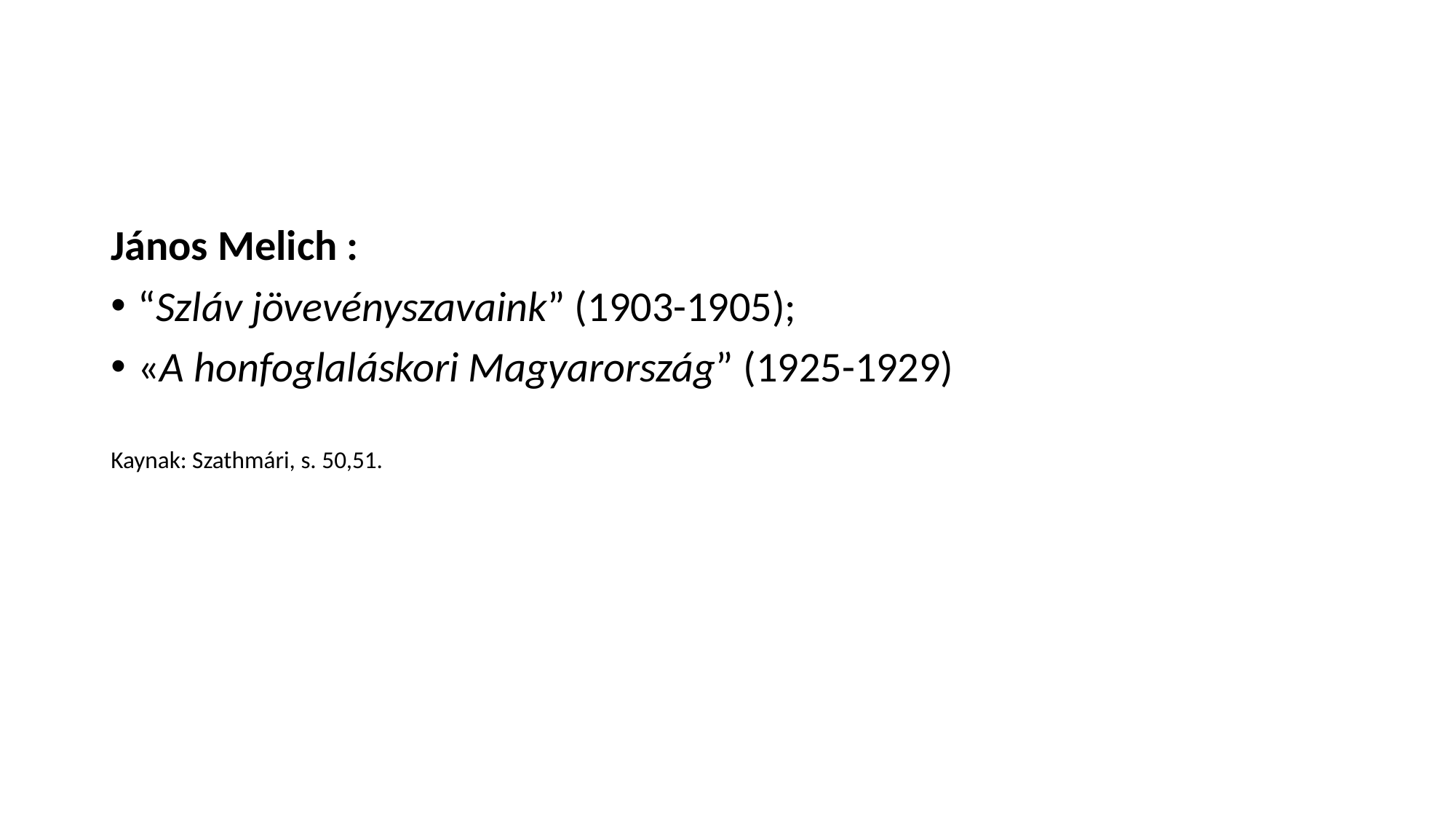

#
János Melich :
“Szláv jövevényszavaink” (1903-1905);
«A honfoglaláskori Magyarország” (1925-1929)

Kaynak: Szathmári, s. 50,51.